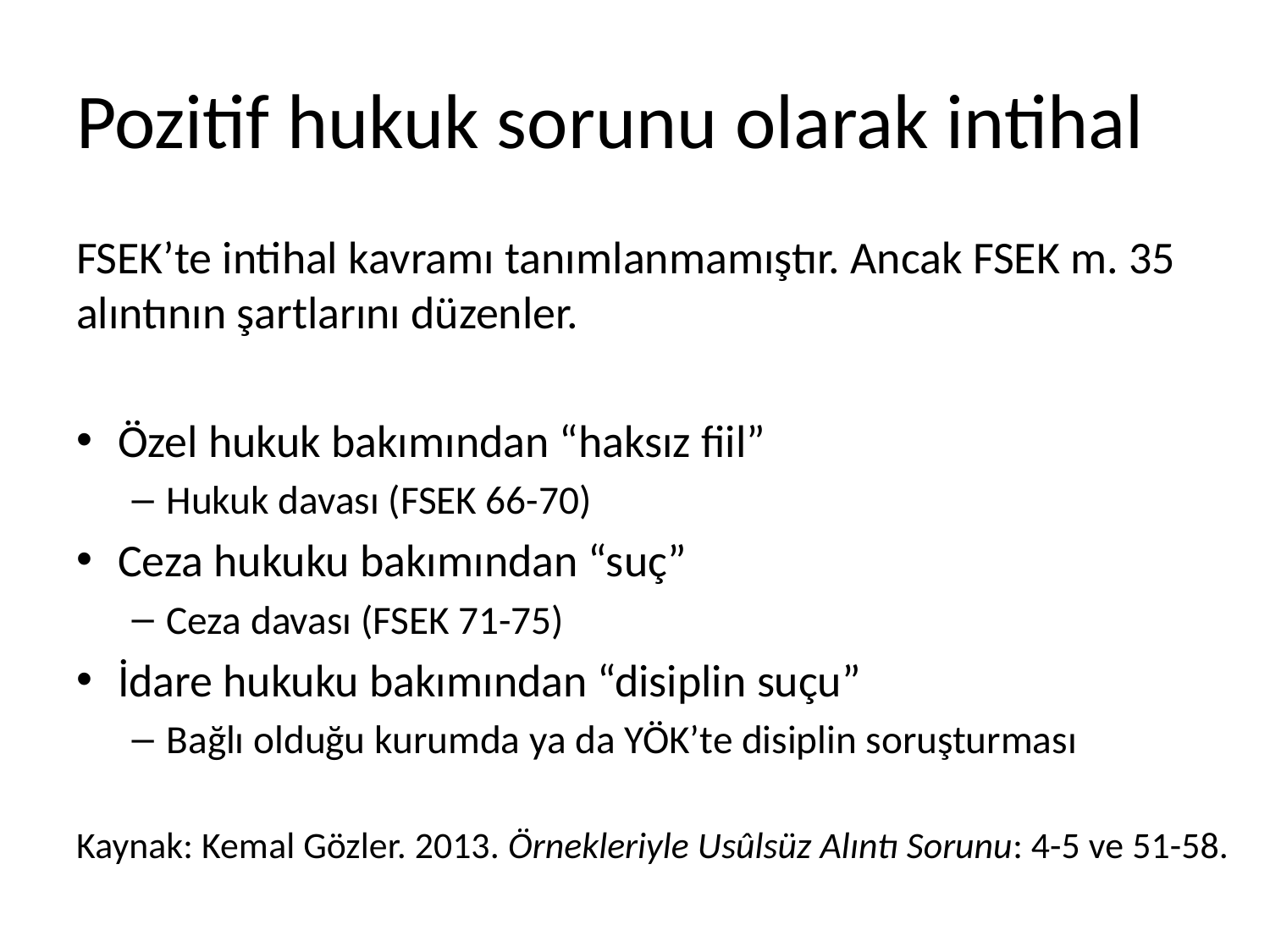

# Pozitif hukuk sorunu olarak intihal
FSEK’te intihal kavramı tanımlanmamıştır. Ancak FSEK m. 35 alıntının şartlarını düzenler.

Özel hukuk bakımından “haksız fiil”
Hukuk davası (FSEK 66-70)
Ceza hukuku bakımından “suç”
Ceza davası (FSEK 71-75)
İdare hukuku bakımından “disiplin suçu”
Bağlı olduğu kurumda ya da YÖK’te disiplin soruşturması

Kaynak: Kemal Gözler. 2013. Örnekleriyle Usûlsüz Alıntı Sorunu: 4-5 ve 51-58.